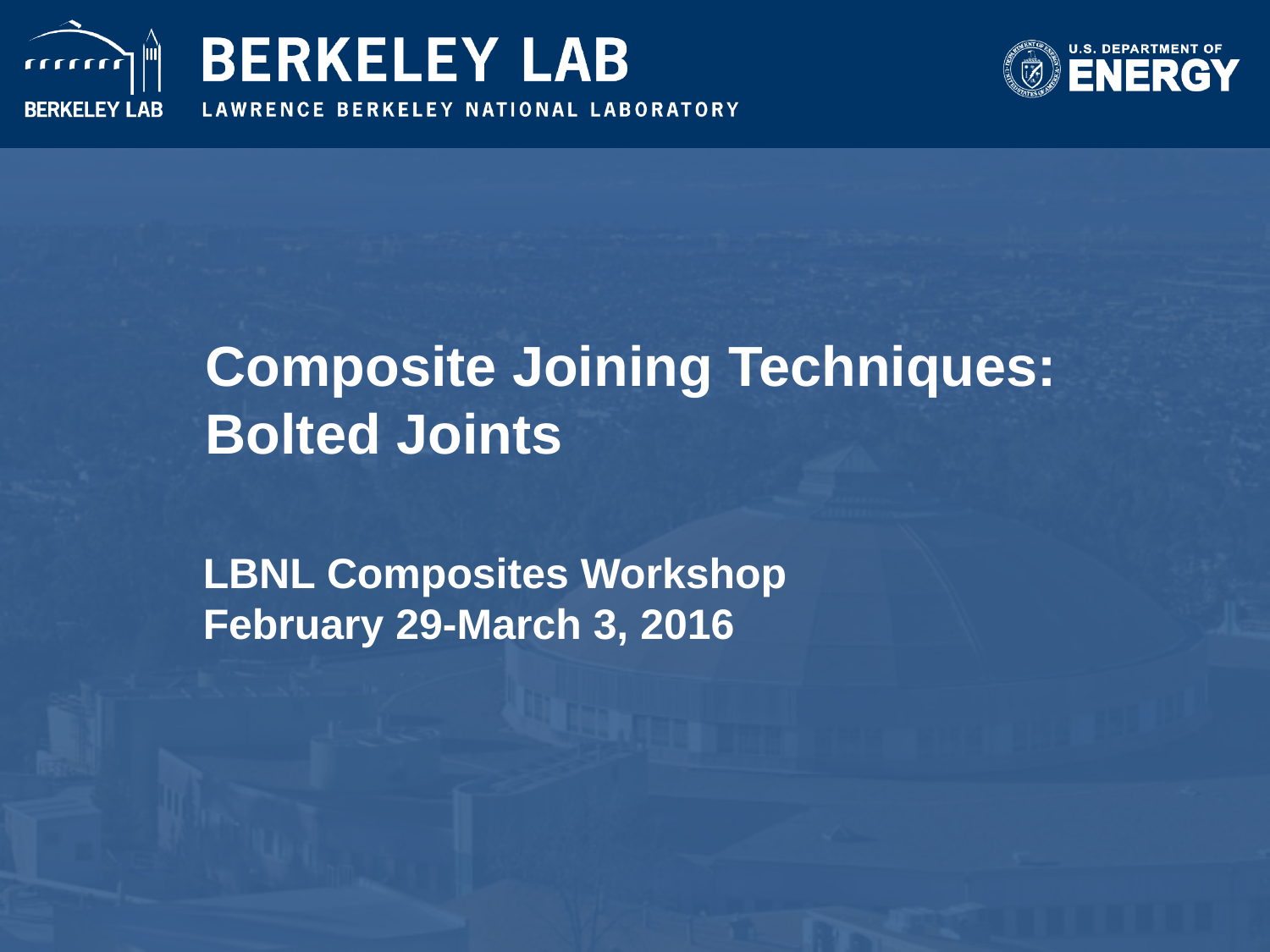

# Composite Joining Techniques: Bolted Joints
LBNL Composites Workshop
February 29-March 3, 2016